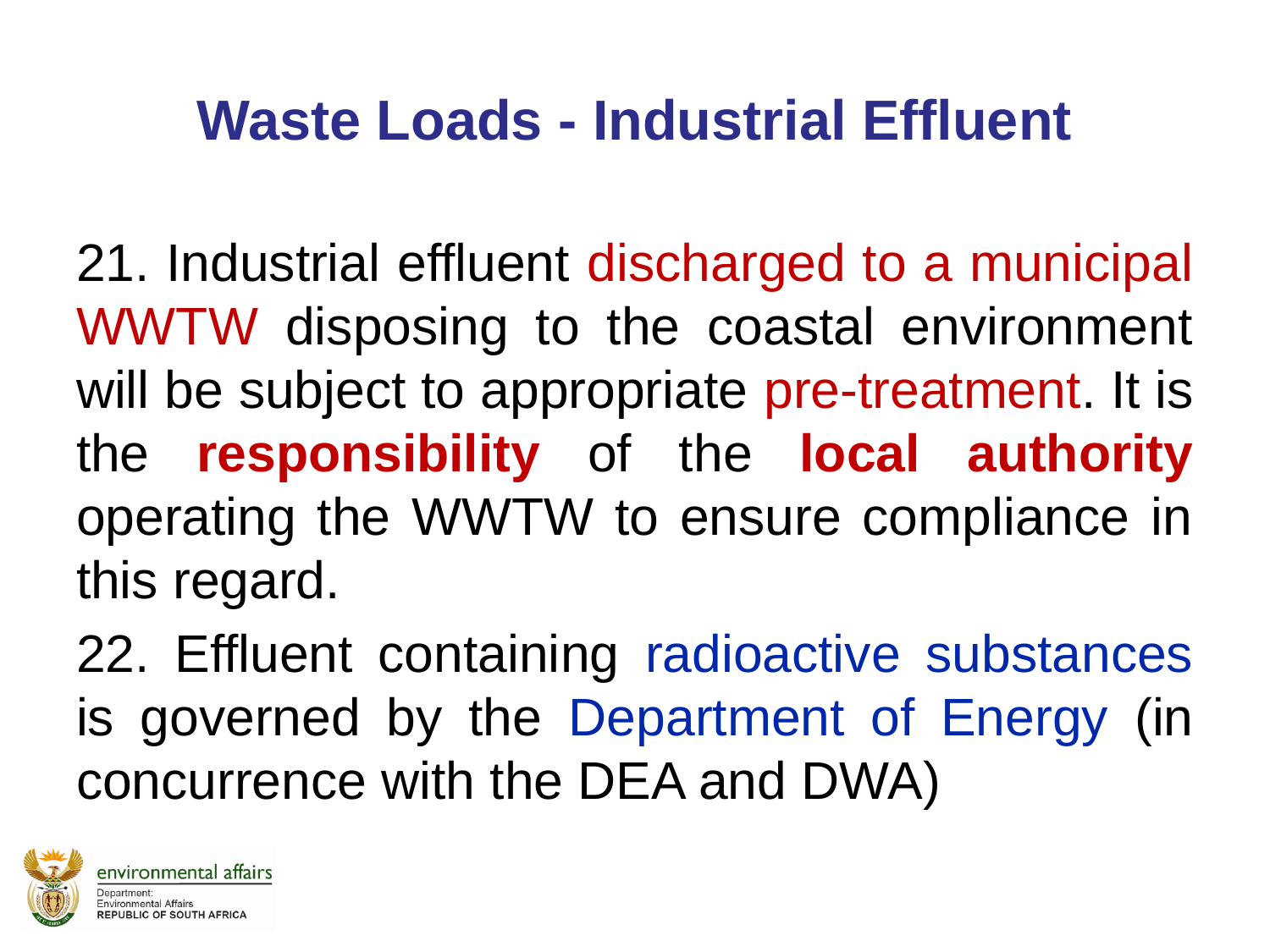

# Waste Loads - Industrial Effluent
21. Industrial effluent discharged to a municipal WWTW disposing to the coastal environment will be subject to appropriate pre-treatment. It is the responsibility of the local authority operating the WWTW to ensure compliance in this regard.
22. Effluent containing radioactive substances is governed by the Department of Energy (in concurrence with the DEA and DWA)